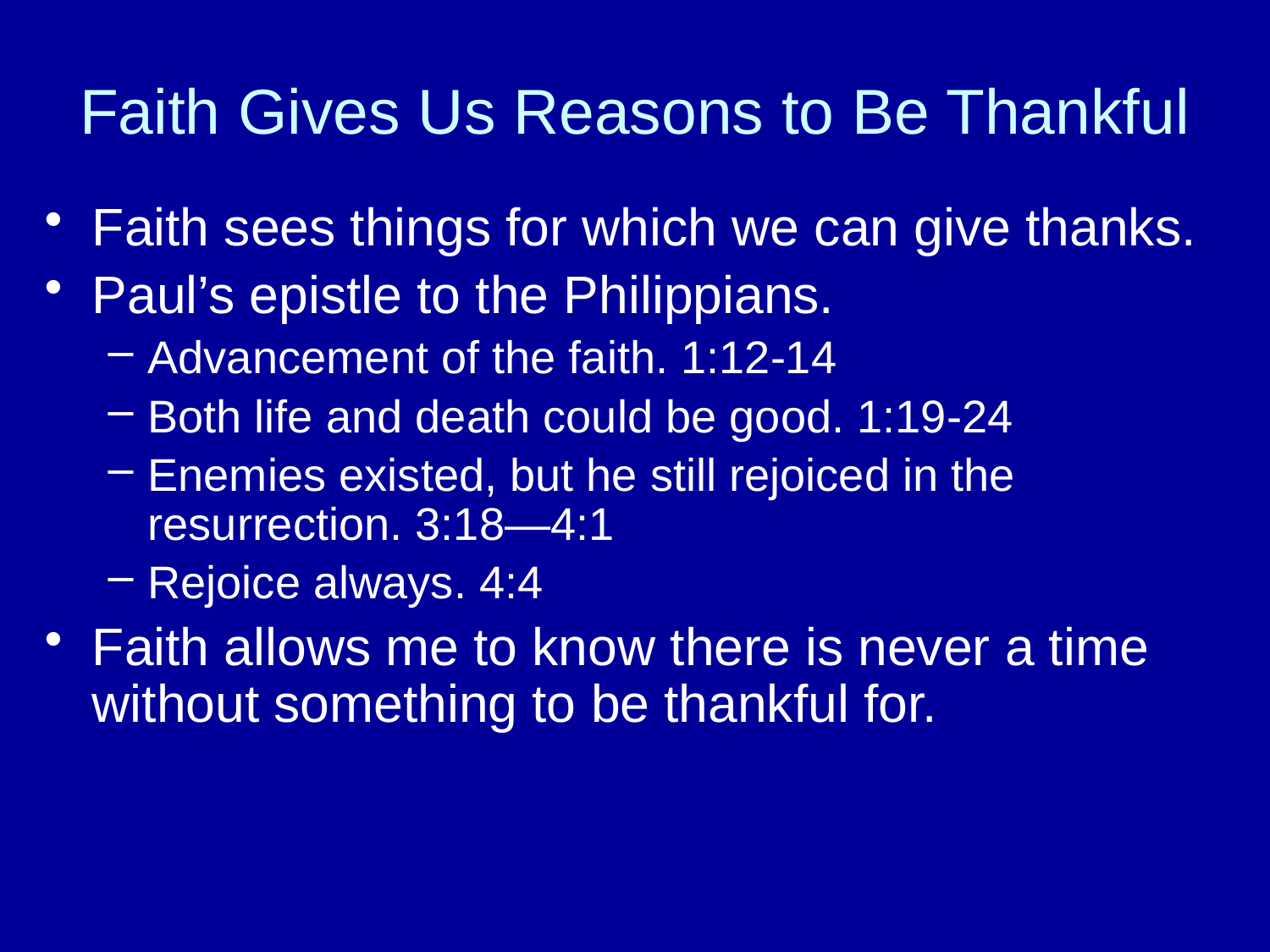

# Faith Gives Us Reasons to Be Thankful
Faith sees things for which we can give thanks.
Paul’s epistle to the Philippians.
Advancement of the faith. 1:12-14
Both life and death could be good. 1:19-24
Enemies existed, but he still rejoiced in the resurrection. 3:18—4:1
Rejoice always. 4:4
Faith allows me to know there is never a time without something to be thankful for.